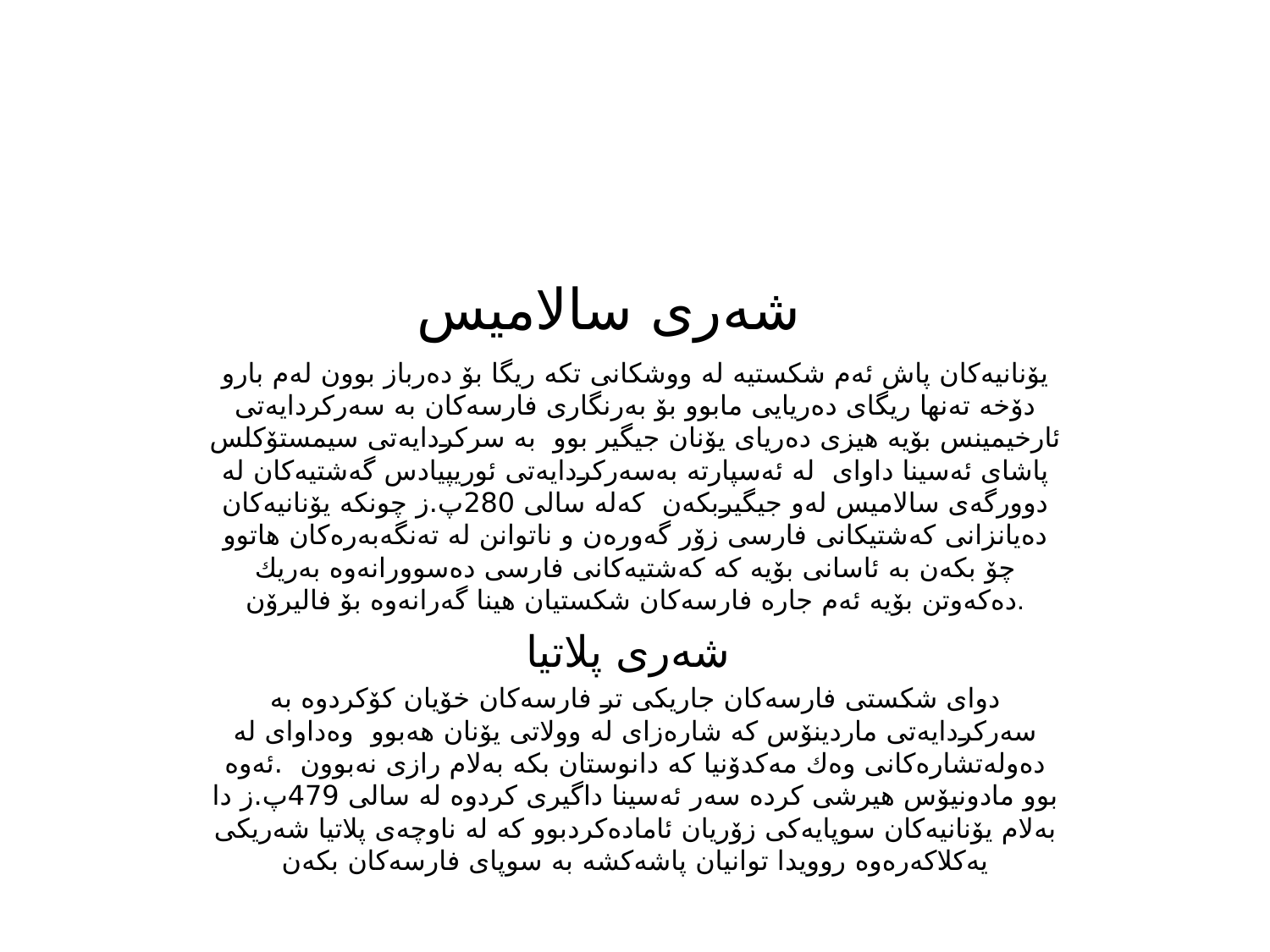

# شه‌ری سالامیس
یۆنانیه‌كان پاش ئه‌م شكستیه‌ له‌ ووشكانی تكه‌ ریگا بۆ ده‌رباز بوون له‌م بارو دۆخه‌ ته‌نها ریگای ده‌ریایی مابوو بۆ به‌رنگاری فارسه‌كان به‌ سه‌ركردایه‌تی ئارخیمینس بۆیه‌ هیزی ده‌ریای یۆنان جیگیر بوو  به‌ سركردایه‌تی سیمستۆكلس پاشای ئه‌سینا داوای  له‌ ئه‌سپارته‌ به‌سه‌ركردایه‌تی ئوریپیادس گه‌شتیه‌كان له‌ دوورگه‌ی سالامیس له‌و جیگیربكه‌ن  كه‌له‌ سالی 280پ.ز چونكه‌ یۆنانیه‌كان ده‌یانزانی كه‌شتیكانی فارسی زۆر گه‌وره‌ن و ناتوانن له‌ ته‌نگه‌به‌ره‌كان هاتوو چۆ بكه‌ن به‌ ئاسانی بۆیه‌ كه‌ كه‌شتیه‌كانی فارسی ده‌سوورانه‌وه‌ به‌ریك ده‌كه‌وتن بۆیه‌ ئه‌م جاره‌ فارسه‌كان شكستیان هینا گه‌رانه‌وه‌ بۆ فالیرۆن.
شه‌ری پلاتیا
دوای شكستی فارسه‌كان جاریكی تر فارسه‌كان خۆیان كۆكردوه‌ به‌ سه‌ركردایه‌تی ماردینۆس كه‌ شاره‌زای له‌ وولاتی یۆنان هه‌بوو  وه‌داوای له‌ ده‌وله‌تشاره‌كانی وه‌ك مه‌كدۆنیا كه‌ دانوستان بكه‌ به‌لام رازی نه‌بوون  .ئه‌وه‌ بوو مادونیۆس هیرشی كرده‌ سه‌ر ئه‌سینا داگیری كردوه‌ له‌ سالی 479پ.ز دا به‌لام یۆنانیه‌كان سوپایه‌كی زۆریان ئاماده‌كردبوو كه‌ له‌ ناوچه‌ی پلاتیا شه‌ریكی یه‌كلاكه‌ره‌وه‌ روویدا توانیان پاشه‌كشه‌ به‌ سوپای فارسه‌كان بكه‌ن